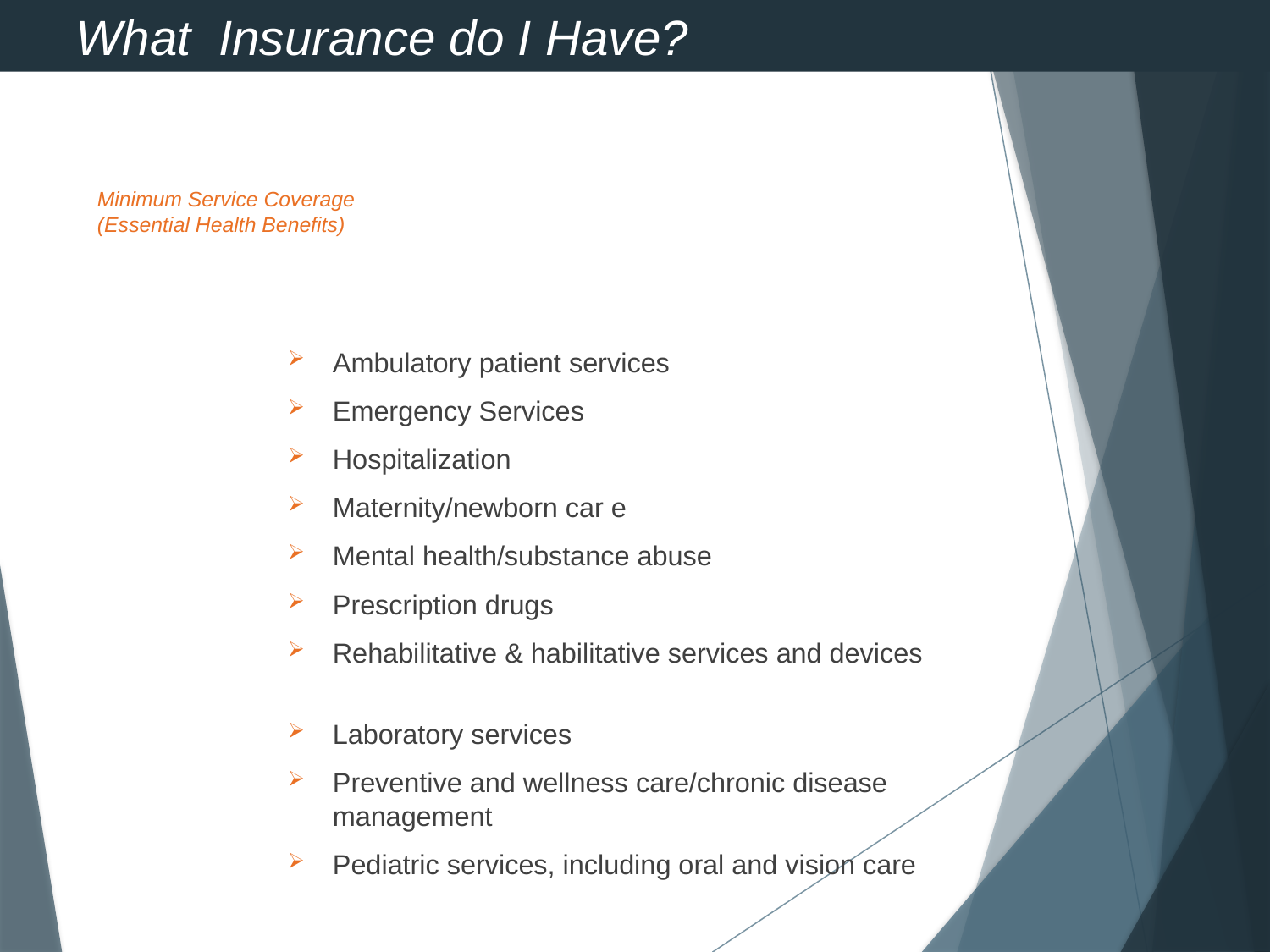

What  Insurance do I Have?
# Minimum Service Coverage (Essential Health Benefits)
Ambulatory patient services
Emergency Services
Hospitalization
Maternity/newborn car e
Mental health/substance abuse
Prescription drugs
Rehabilitative & habilitative services and devices
Laboratory services
Preventive and wellness care/chronic disease management
Pediatric services, including oral and vision care